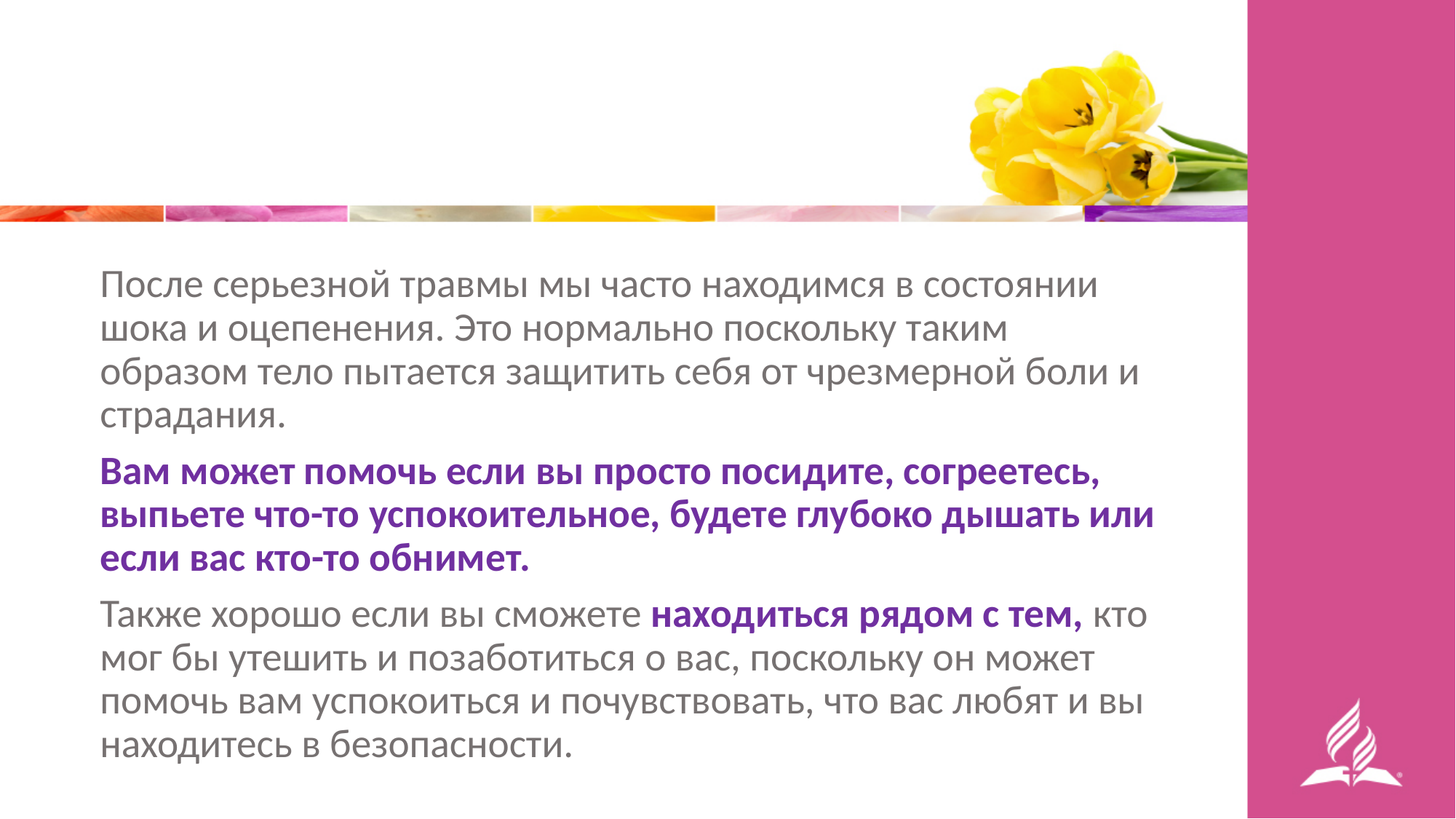

После серьезной травмы мы часто находимся в состоянии шока и оцепенения. Это нормально поскольку таким образом тело пытается защитить себя от чрезмерной боли и страдания.
Вам может помочь если вы просто посидите, согреетесь, выпьете что-то успокоительное, будете глубоко дышать или если вас кто-то обнимет.
Также хорошо если вы сможете находиться рядом с тем, кто мог бы утешить и позаботиться о вас, поскольку он может помочь вам успокоиться и почувствовать, что вас любят и вы находитесь в безопасности.